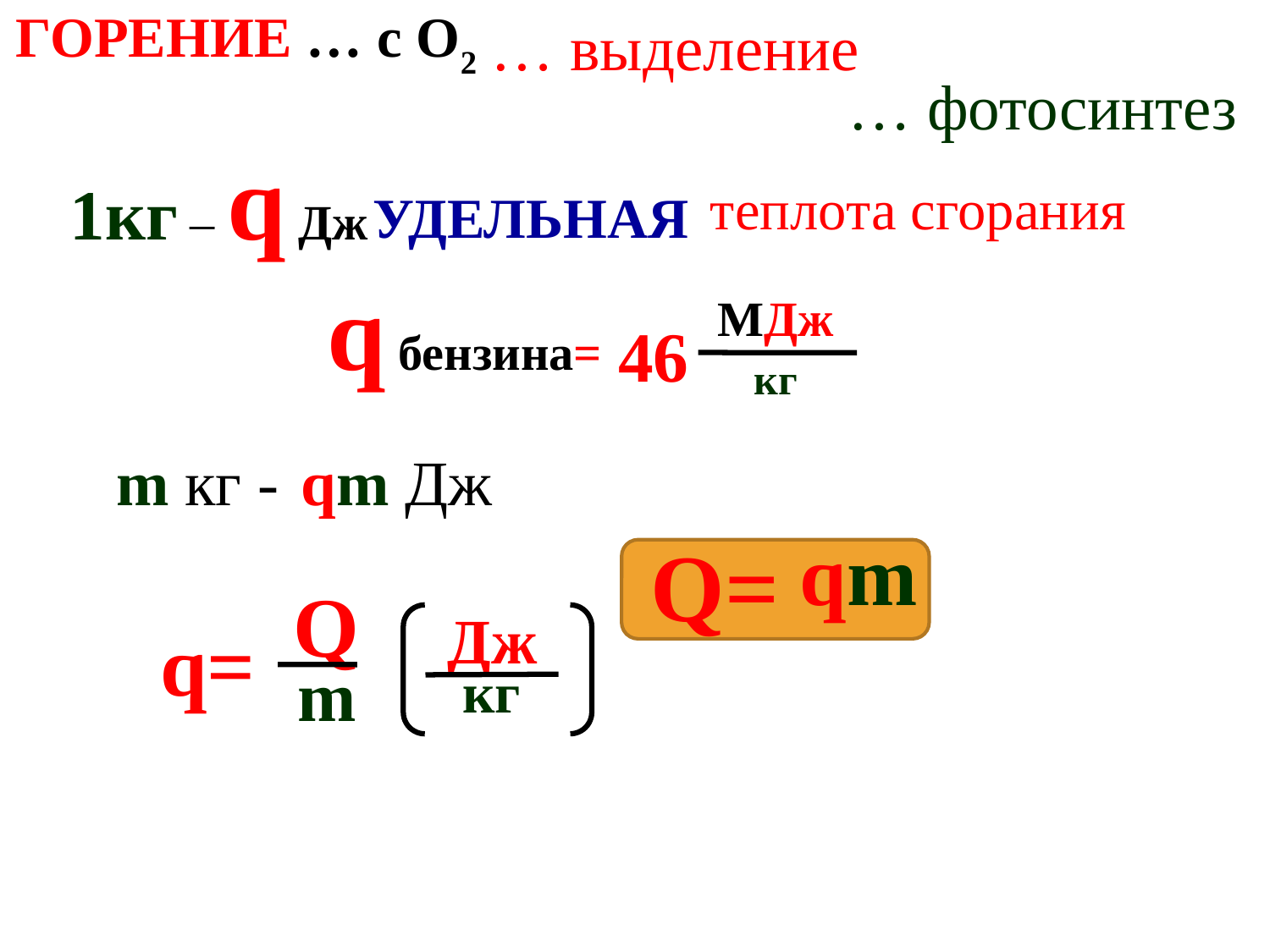

ГОРЕНИЕ … с О2
… выделение
… фотосинтез
1кг – q Дж
теплота сгорания
УДЕЛЬНАЯ
q бензина=
  МДж
кг
46

m кг -
 qm Дж
 qm
Q=

  Q
  Дж
кг
 q=

 m